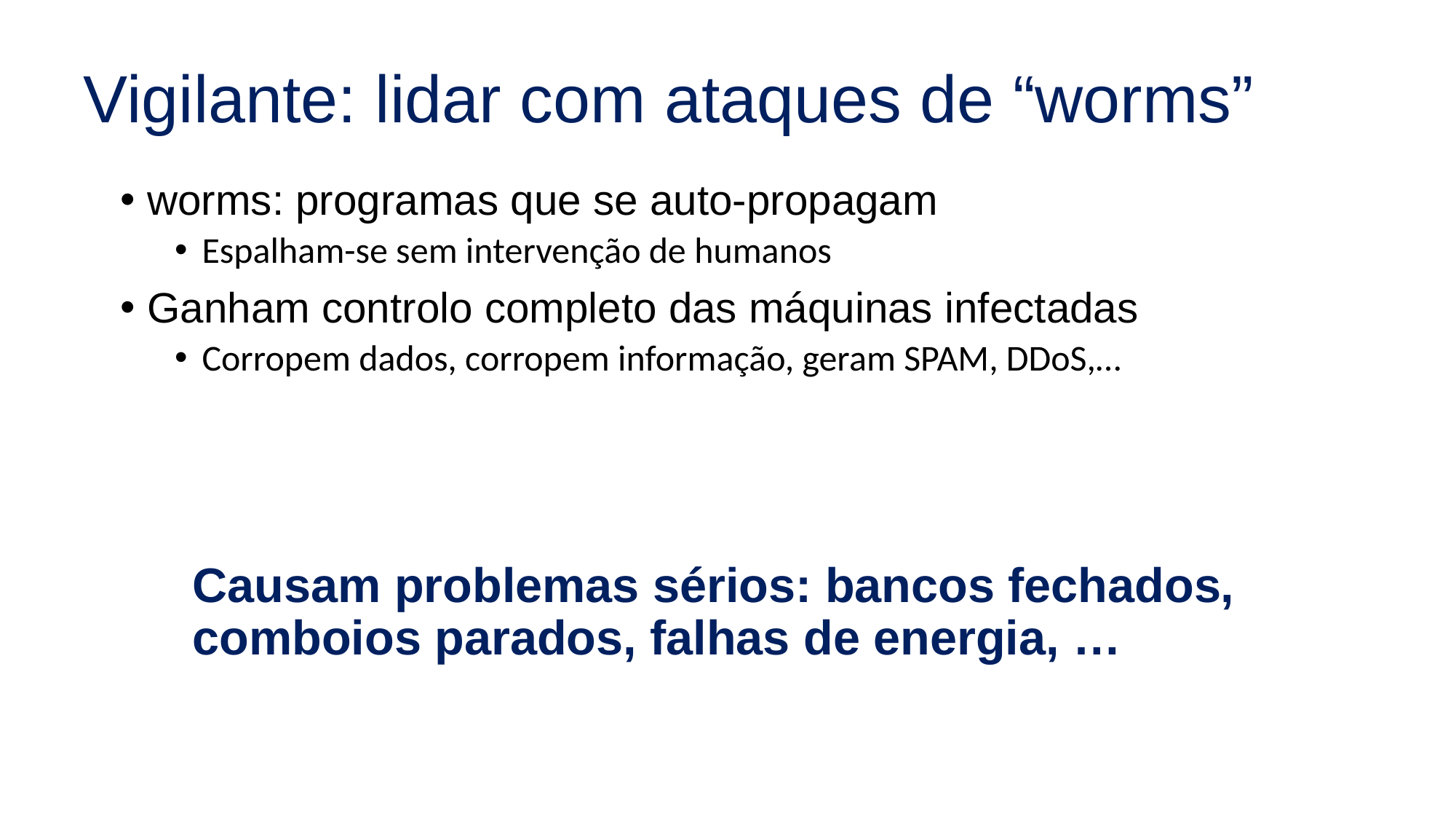

# Vigilante: lidar com ataques de “worms”
worms: programas que se auto-propagam
Espalham-se sem intervenção de humanos
Ganham controlo completo das máquinas infectadas
Corropem dados, corropem informação, geram SPAM, DDoS,…

Causam problemas sérios: bancos fechados, comboios parados, falhas de energia, …